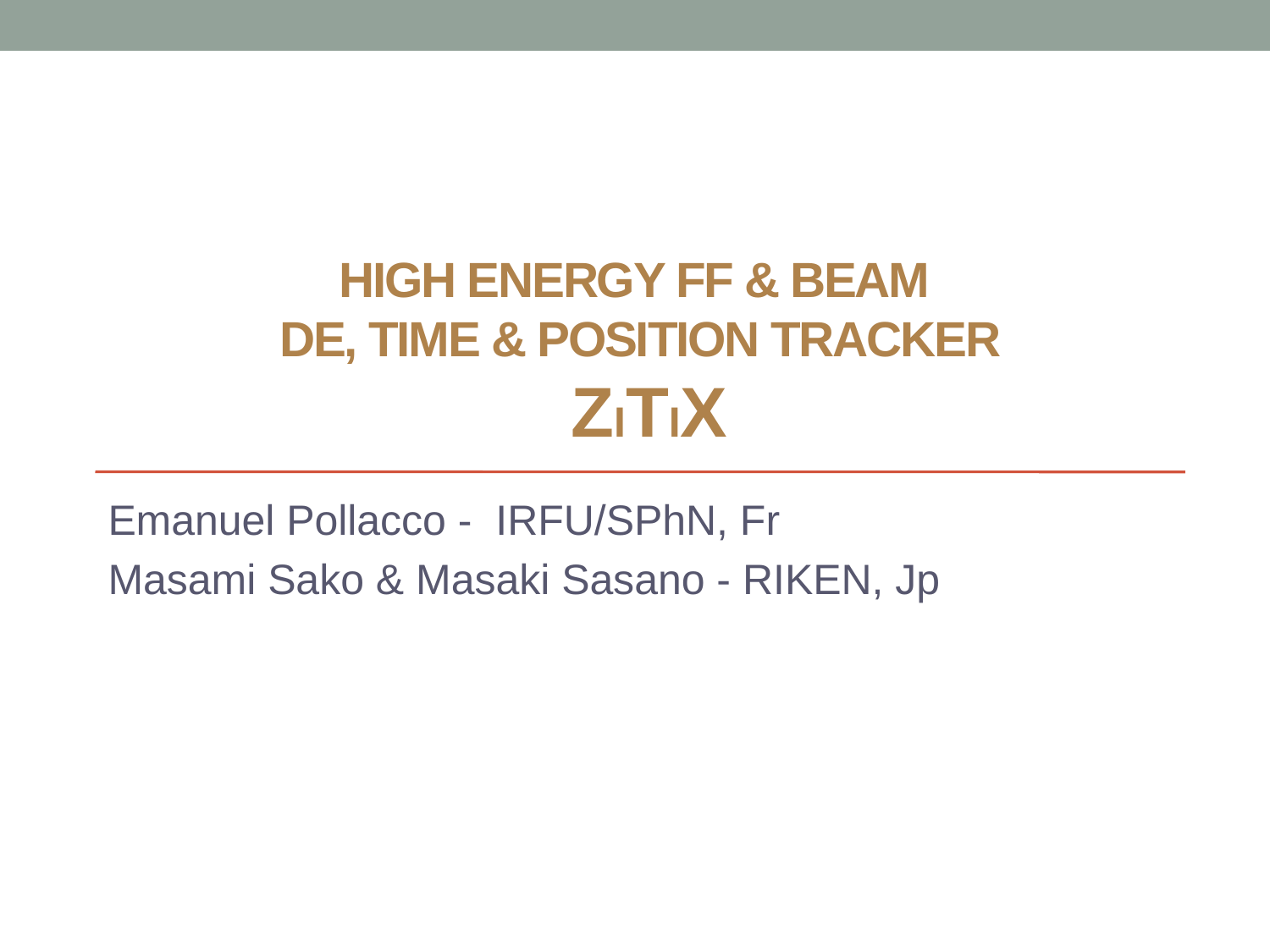

# High Energy FF & Beam DE, Time & Position Tracker ZiTiX
Emanuel Pollacco -  IRFU/SPhN, Fr
Masami Sako & Masaki Sasano - RIKEN, Jp